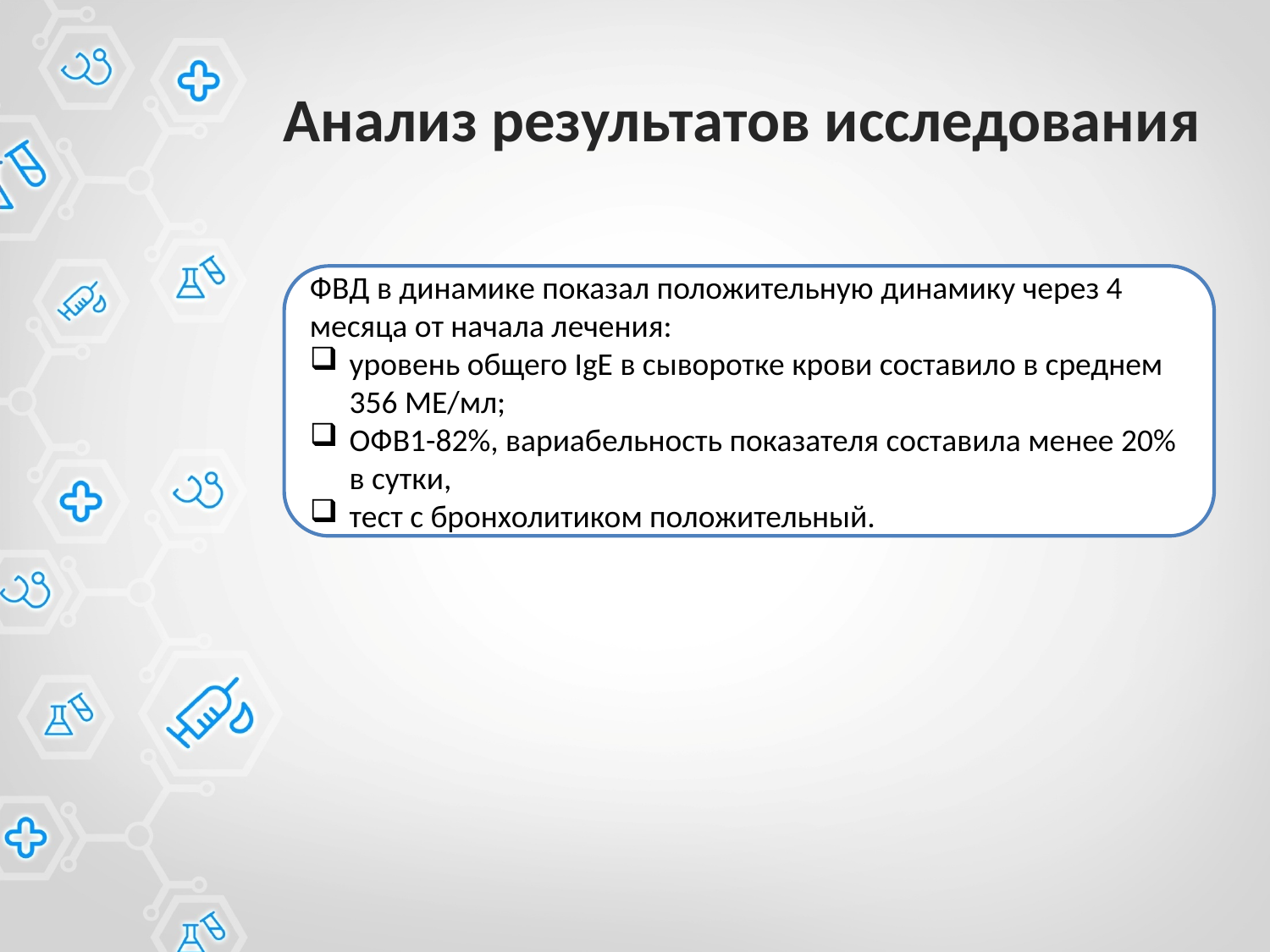

# Анализ результатов исследования
ФВД в динамике показал положительную динамику через 4 месяца от начала лечения:
уровень общего IgE в сыворотке крови составило в среднем 356 МЕ/мл;
ОФВ1-82%, вариабельность показателя составила менее 20% в сутки,
тест с бронхолитиком положительный.